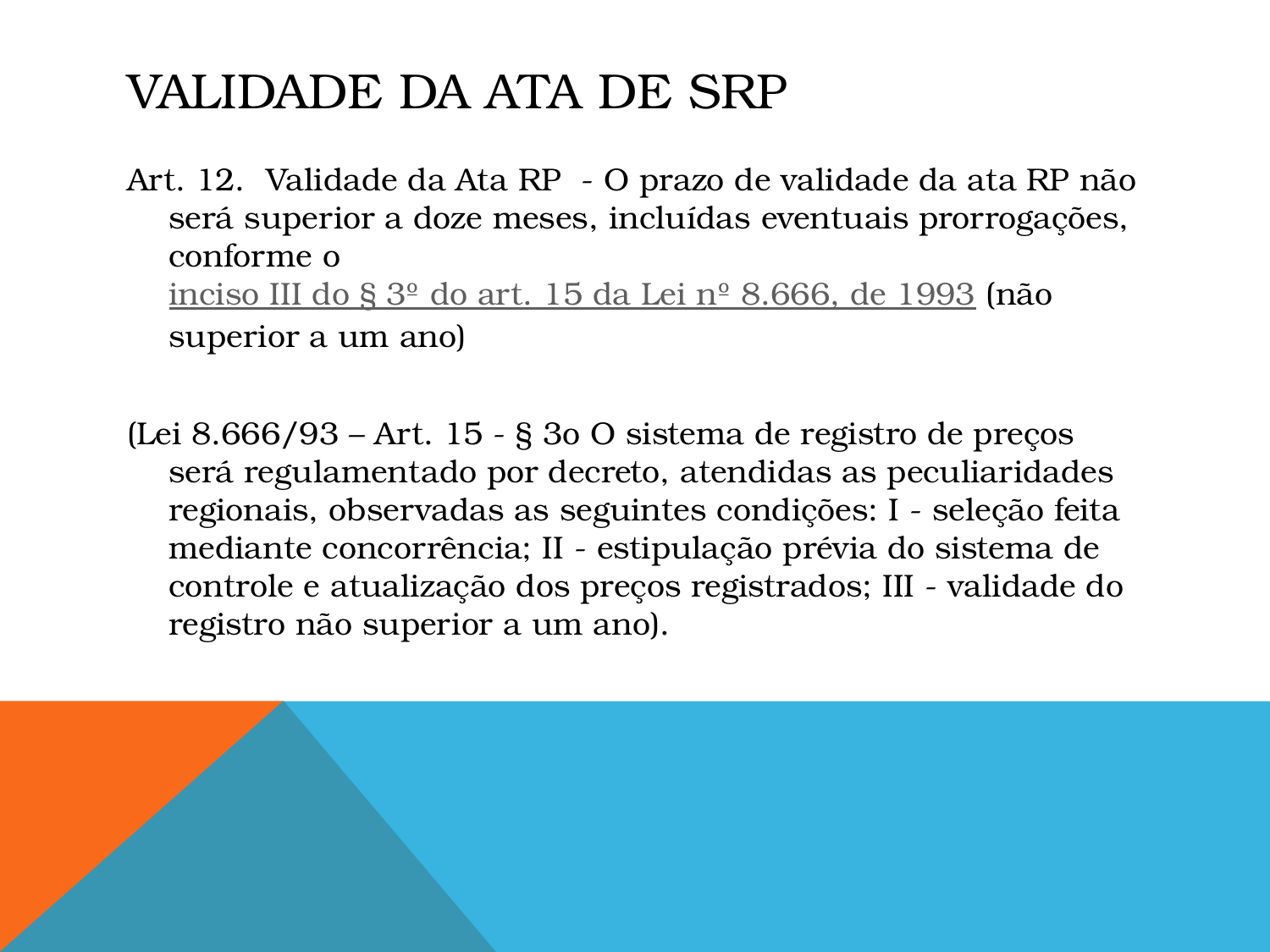

# Validade da ata de srp
Art. 12.  Validade da Ata RP  - O prazo de validade da ata RP não será superior a doze meses, incluídas eventuais prorrogações, conforme o inciso III do § 3º do art. 15 da Lei nº 8.666, de 1993 (não superior a um ano)

(Lei 8.666/93 – Art. 15 - § 3o O sistema de registro de preços será regulamentado por decreto, atendidas as peculiaridades regionais, observadas as seguintes condições: I - seleção feita mediante concorrência; II - estipulação prévia do sistema de controle e atualização dos preços registrados; III - validade do registro não superior a um ano).